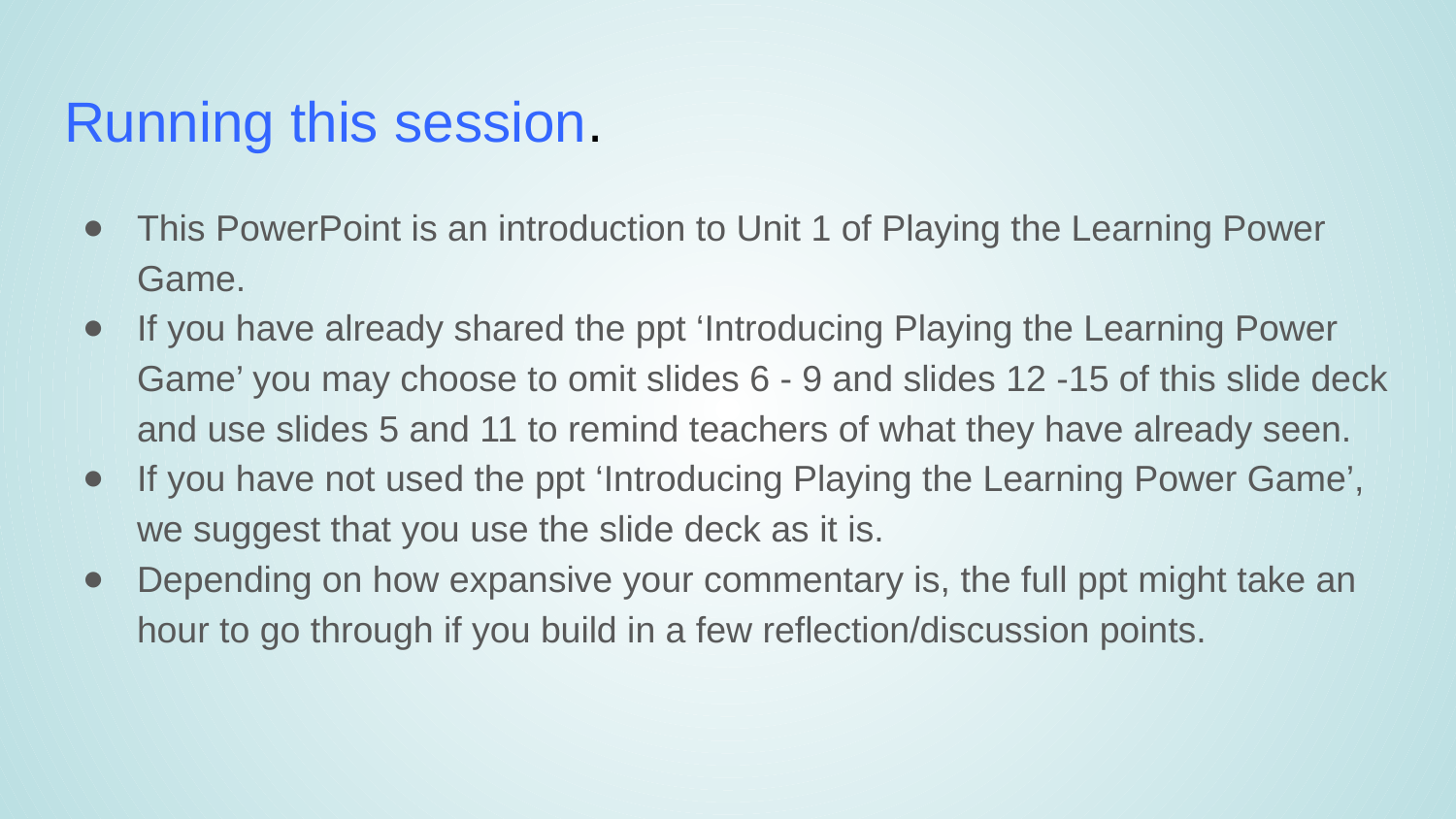

# Running this session.
This PowerPoint is an introduction to Unit 1 of Playing the Learning Power Game.
If you have already shared the ppt ‘Introducing Playing the Learning Power Game’ you may choose to omit slides 6 - 9 and slides 12 -15 of this slide deck and use slides 5 and 11 to remind teachers of what they have already seen.
If you have not used the ppt ‘Introducing Playing the Learning Power Game’, we suggest that you use the slide deck as it is.
Depending on how expansive your commentary is, the full ppt might take an hour to go through if you build in a few reflection/discussion points.